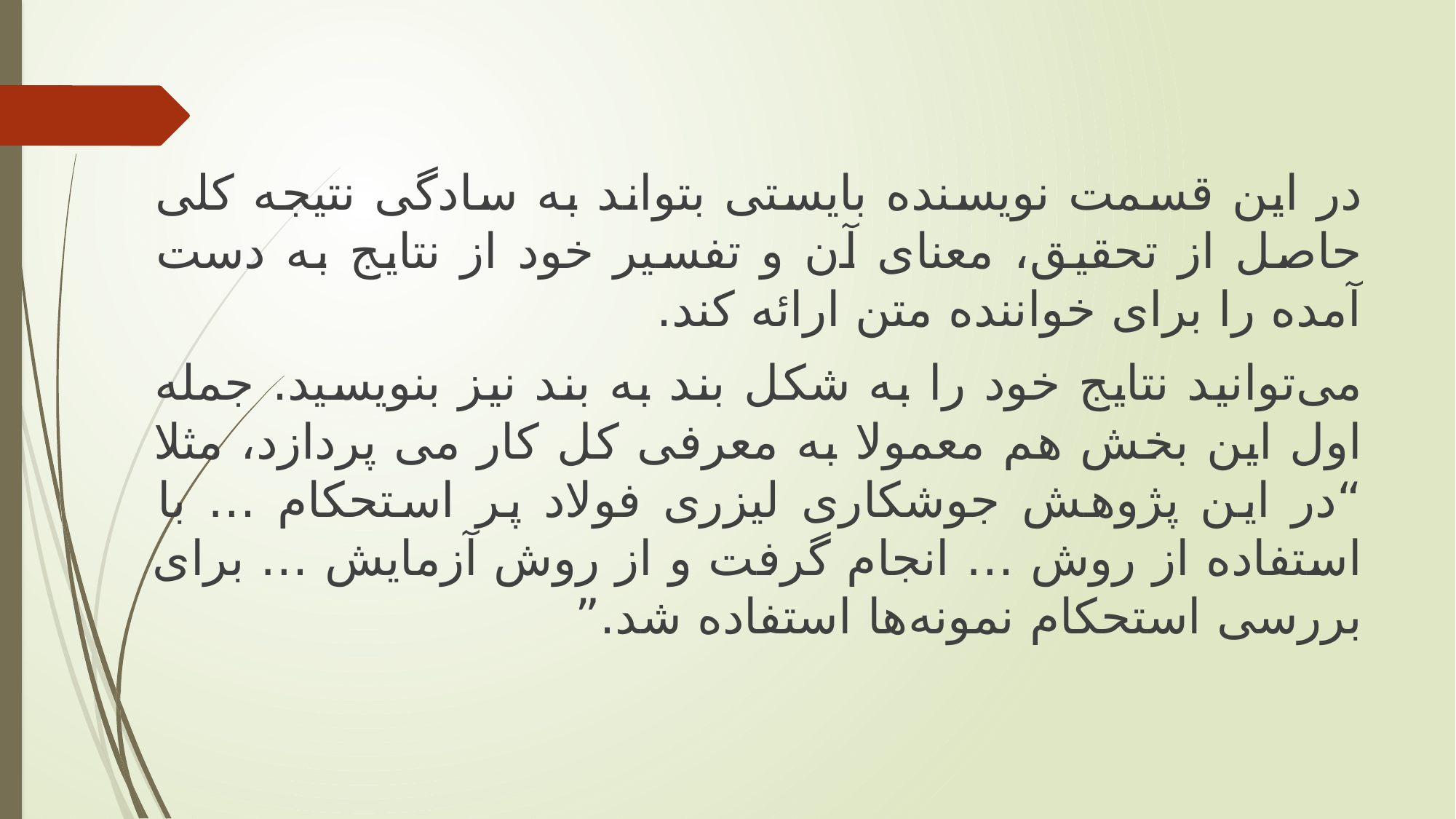

در این قسمت نویسنده بایستی بتواند به سادگی نتیجه کلی حاصل از تحقیق، معنای آن و تفسیر خود از نتایج به دست آمده را برای خواننده متن ارائه کند.
می‌توانید نتایج خود را به شکل بند به بند نیز بنویسید. جمله اول این بخش هم معمولا به معرفی کل کار می پردازد، مثلا “در این پژوهش جوشکاری لیزری فولاد پر استحکام … با استفاده از روش … انجام گرفت و از روش آزمایش … برای بررسی استحکام نمونه‌ها استفاده شد.”